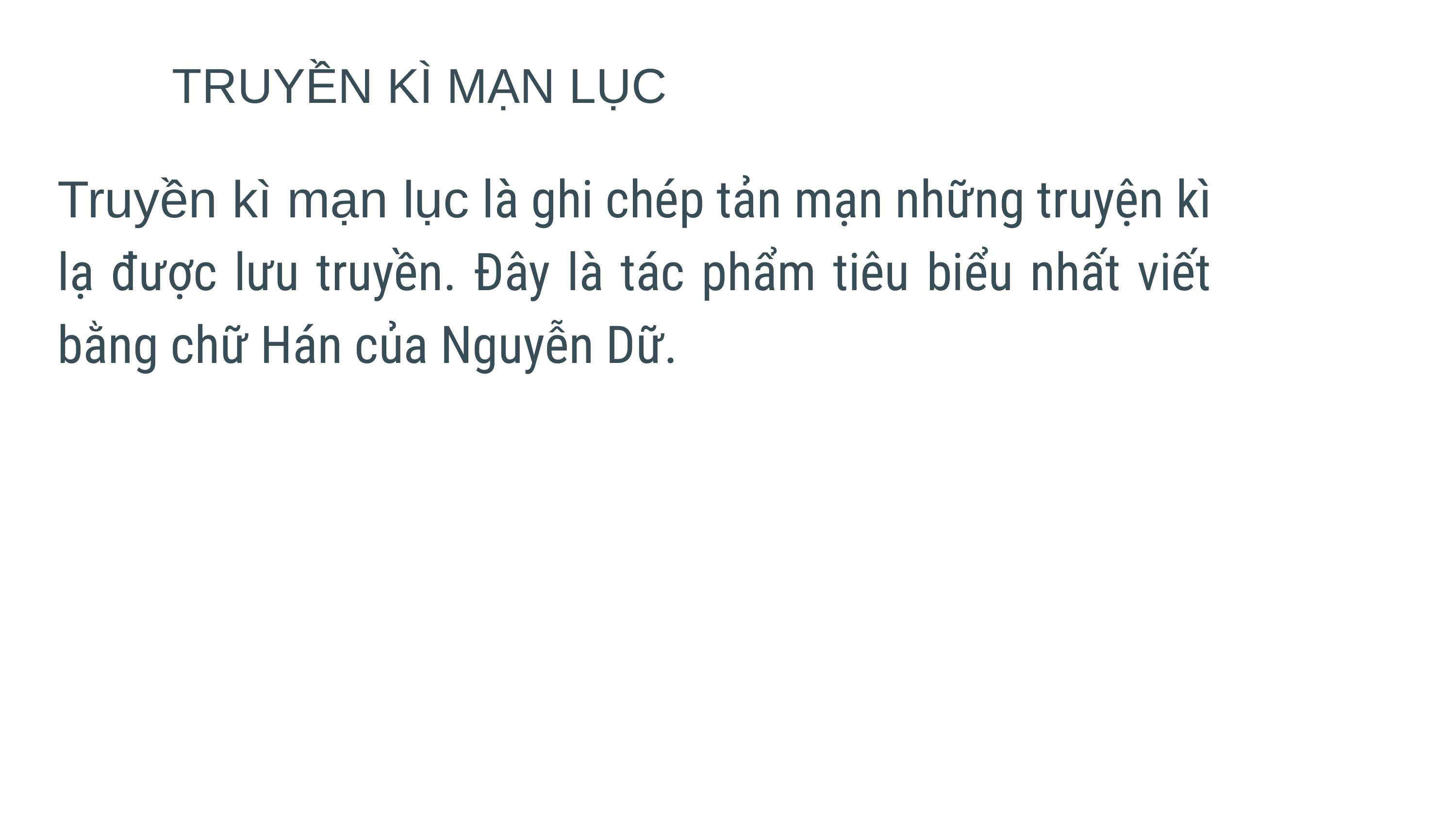

TRUYỀN KÌ MẠN LỤC
Truyền kì mạn lục là ghi chép tản mạn những truyện kì lạ được lưu truyền. Đây là tác phẩm tiêu biểu nhất viết bằng chữ Hán của Nguyễn Dữ.